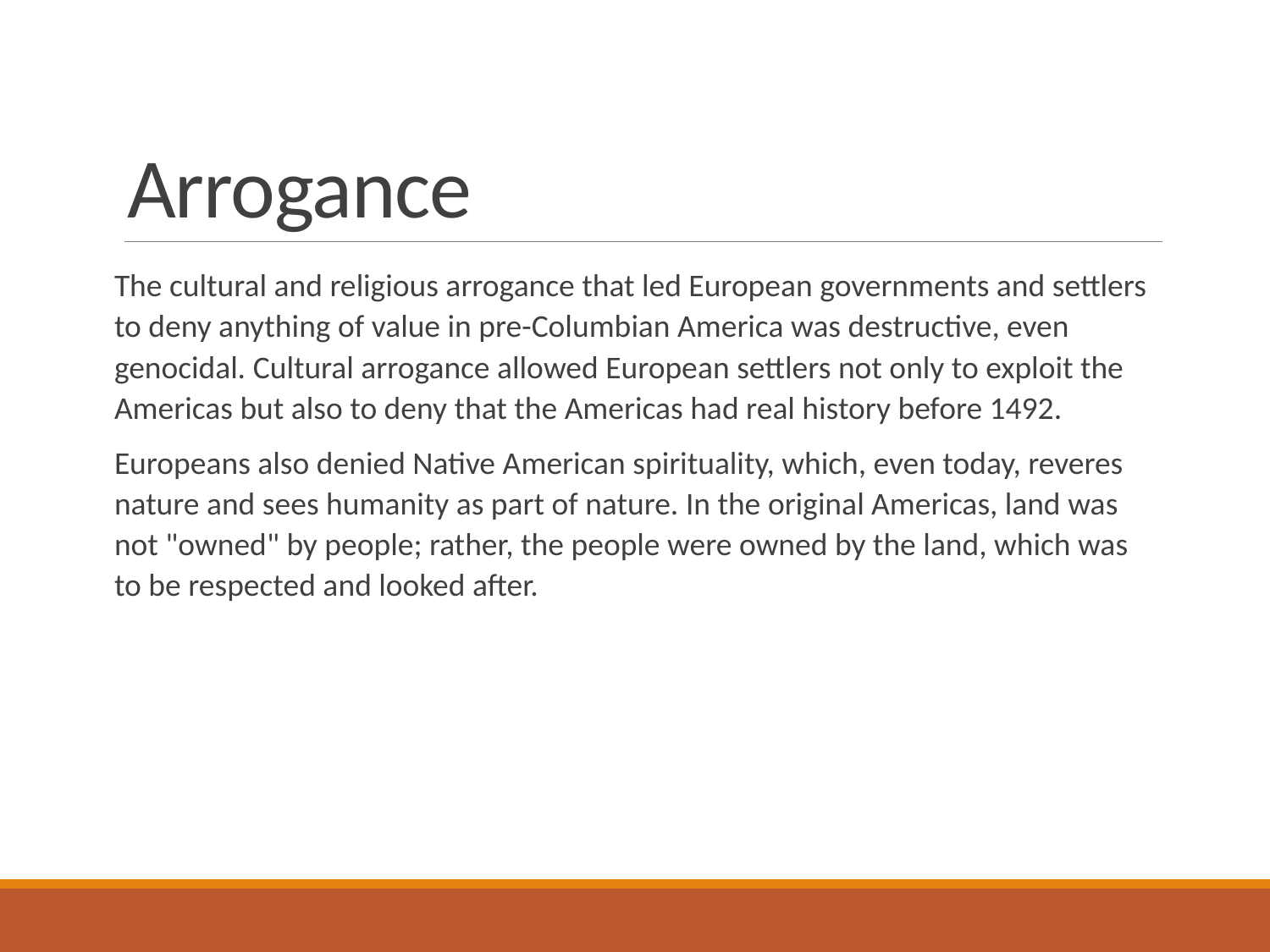

# Arrogance
The cultural and religious arrogance that led European governments and settlers to deny anything of value in pre-Columbian America was destructive, even genocidal. Cultural arrogance allowed European settlers not only to exploit the Americas but also to deny that the Americas had real history before 1492.
Europeans also denied Native American spirituality, which, even today, reveres nature and sees humanity as part of nature. In the original Americas, land was not "owned" by people; rather, the people were owned by the land, which was to be respected and looked after.